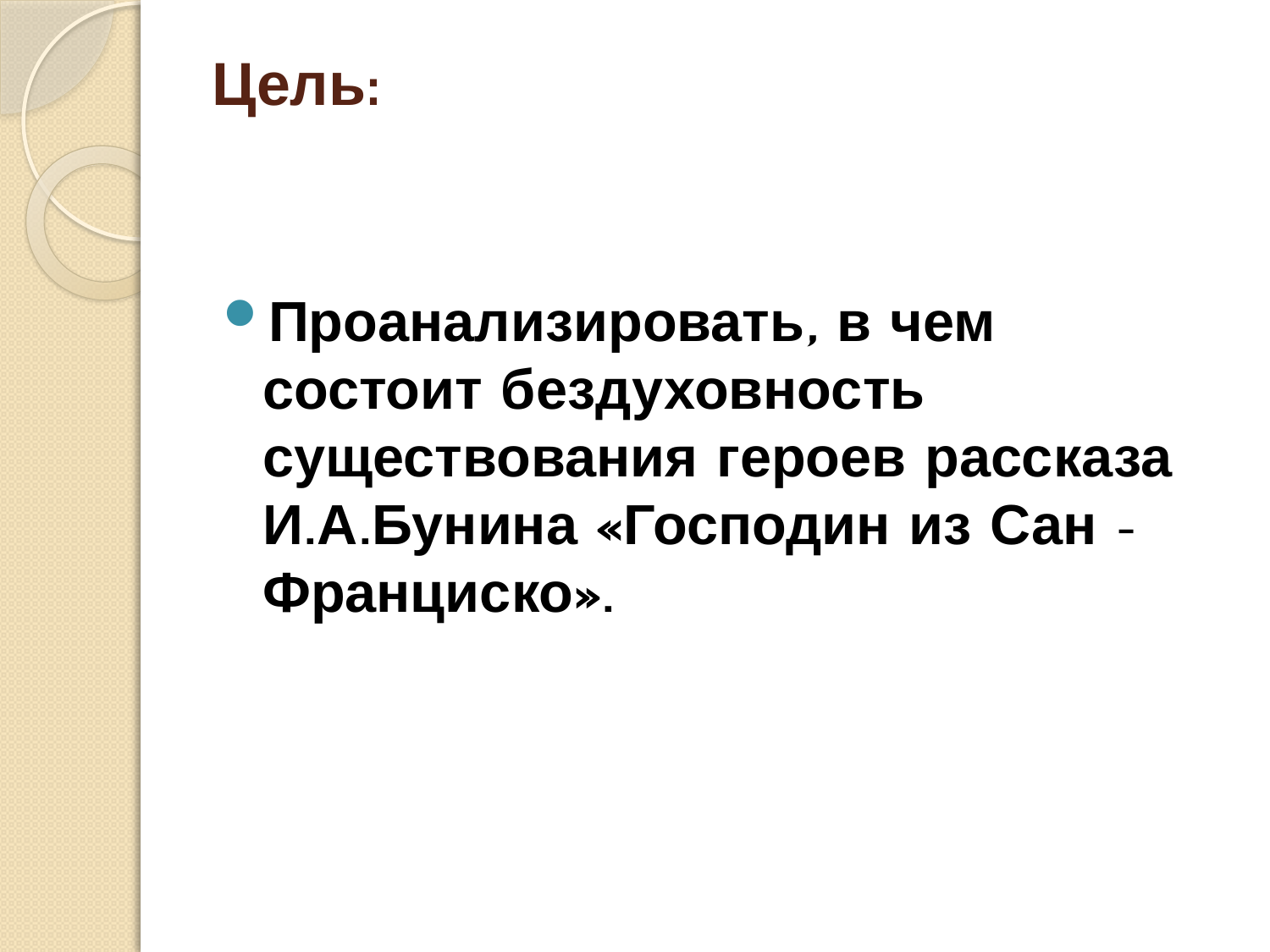

# Цель:

Проанализировать, в чем состоит бездуховность существования героев рассказа И.А.Бунина «Господин из Сан - Франциско».